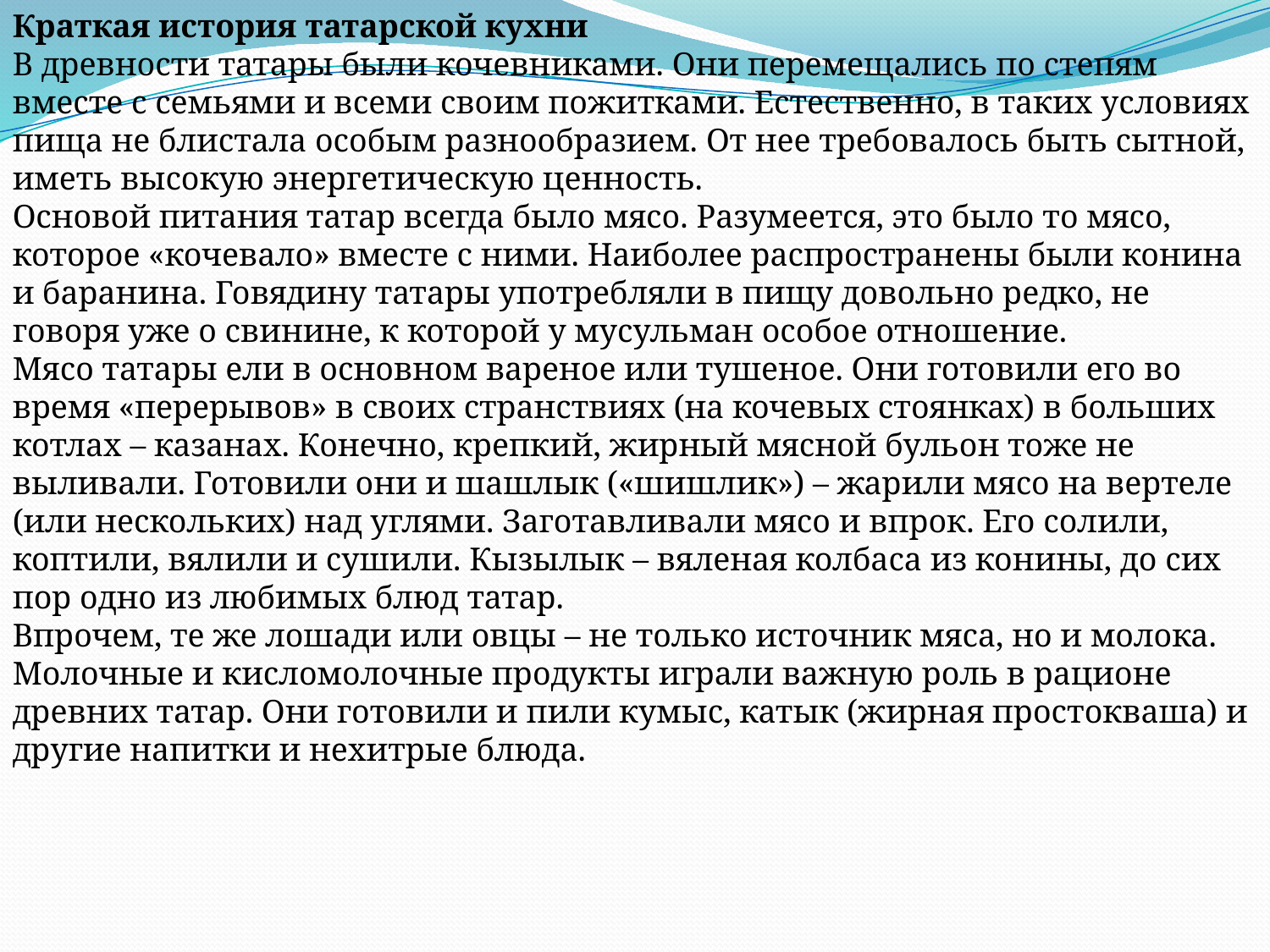

Краткая история татарской кухни
В древности татары были кочевниками. Они перемещались по степям вместе с семьями и всеми своим пожитками. Естественно, в таких условиях пища не блистала особым разнообразием. От нее требовалось быть сытной, иметь высокую энергетическую ценность.
Основой питания татар всегда было мясо. Разумеется, это было то мясо, которое «кочевало» вместе с ними. Наиболее распространены были конина и баранина. Говядину татары употребляли в пищу довольно редко, не говоря уже о свинине, к которой у мусульман особое отношение.
Мясо татары ели в основном вареное или тушеное. Они готовили его во время «перерывов» в своих странствиях (на кочевых стоянках) в больших котлах – казанах. Конечно, крепкий, жирный мясной бульон тоже не выливали. Готовили они и шашлык («шишлик») – жарили мясо на вертеле (или нескольких) над углями. Заготавливали мясо и впрок. Его солили, коптили, вялили и сушили. Кызылык – вяленая колбаса из конины, до сих пор одно из любимых блюд татар.
Впрочем, те же лошади или овцы – не только источник мяса, но и молока. Молочные и кисломолочные продукты играли важную роль в рационе древних татар. Они готовили и пили кумыс, катык (жирная простокваша) и другие напитки и нехитрые блюда.